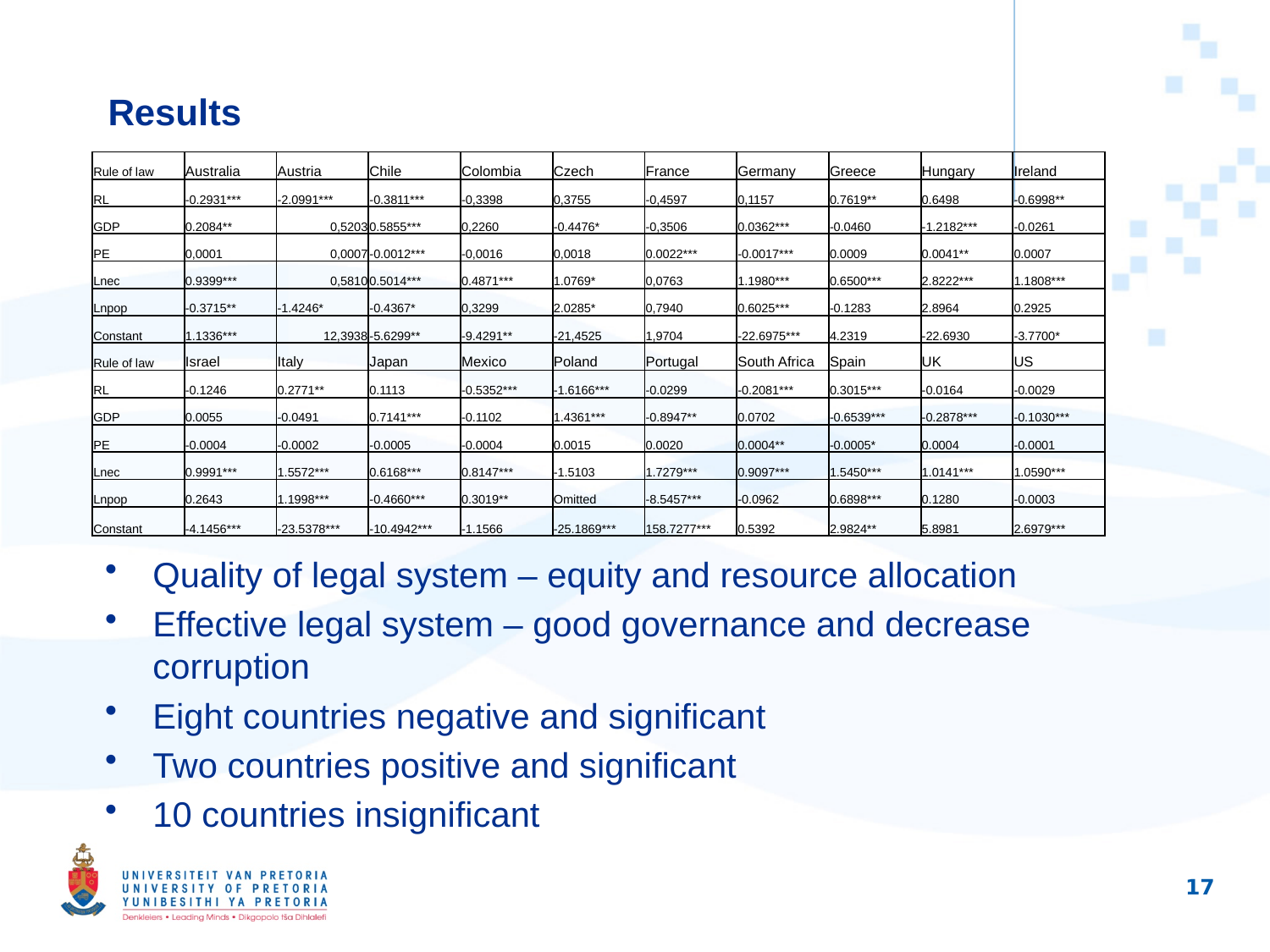

# Results
| Rule of law | Australia | Austria | Chile | Colombia | Czech | France | Germany | Greece | Hungary | Ireland |
| --- | --- | --- | --- | --- | --- | --- | --- | --- | --- | --- |
| RL | -0.2931\*\*\* | -2.0991\*\*\* | -0.3811\*\*\* | -0,3398 | 0,3755 | -0,4597 | 0,1157 | 0.7619\*\* | 0.6498 | -0.6998\*\* |
| GDP | 0.2084\*\* | 0,5203 | 0.5855\*\*\* | 0,2260 | -0.4476\* | -0,3506 | 0.0362\*\*\* | -0.0460 | -1.2182\*\*\* | -0.0261 |
| PE | 0,0001 | 0,0007 | -0.0012\*\*\* | -0,0016 | 0,0018 | 0.0022\*\*\* | -0.0017\*\*\* | 0.0009 | 0.0041\*\* | 0.0007 |
| Lnec | 0.9399\*\*\* | 0,5810 | 0.5014\*\*\* | 0.4871\*\*\* | 1.0769\* | 0,0763 | 1.1980\*\*\* | 0.6500\*\*\* | 2.8222\*\*\* | 1.1808\*\*\* |
| Lnpop | -0.3715\*\* | -1.4246\* | -0.4367\* | 0,3299 | 2.0285\* | 0,7940 | 0.6025\*\*\* | -0.1283 | 2.8964 | 0.2925 |
| Constant | 1.1336\*\*\* | 12,3938 | -5.6299\*\* | -9.4291\*\* | -21,4525 | 1,9704 | -22.6975\*\*\* | 4.2319 | -22.6930 | -3.7700\* |
| Rule of law | Israel | Italy | Japan | Mexico | Poland | Portugal | South Africa | Spain | UK | US |
| RL | -0.1246 | 0.2771\*\* | 0.1113 | -0.5352\*\*\* | -1.6166\*\*\* | -0.0299 | -0.2081\*\*\* | 0.3015\*\*\* | -0.0164 | -0.0029 |
| GDP | 0.0055 | -0.0491 | 0.7141\*\*\* | -0.1102 | 1.4361\*\*\* | -0.8947\*\* | 0.0702 | -0.6539\*\*\* | -0.2878\*\*\* | -0.1030\*\*\* |
| PE | -0.0004 | -0.0002 | -0.0005 | -0.0004 | 0.0015 | 0.0020 | 0.0004\*\* | -0.0005\* | 0.0004 | -0.0001 |
| Lnec | 0.9991\*\*\* | 1.5572\*\*\* | 0.6168\*\*\* | 0.8147\*\*\* | -1.5103 | 1.7279\*\*\* | 0.9097\*\*\* | 1.5450\*\*\* | 1.0141\*\*\* | 1.0590\*\*\* |
| Lnpop | 0.2643 | 1.1998\*\*\* | -0.4660\*\*\* | 0.3019\*\* | Omitted | -8.5457\*\*\* | -0.0962 | 0.6898\*\*\* | 0.1280 | -0.0003 |
| Constant | -4.1456\*\*\* | -23.5378\*\*\* | -10.4942\*\*\* | -1.1566 | -25.1869\*\*\* | 158.7277\*\*\* | 0.5392 | 2.9824\*\* | 5.8981 | 2.6979\*\*\* |
Quality of legal system – equity and resource allocation
Effective legal system – good governance and decrease corruption
Eight countries negative and significant
Two countries positive and significant
10 countries insignificant
17